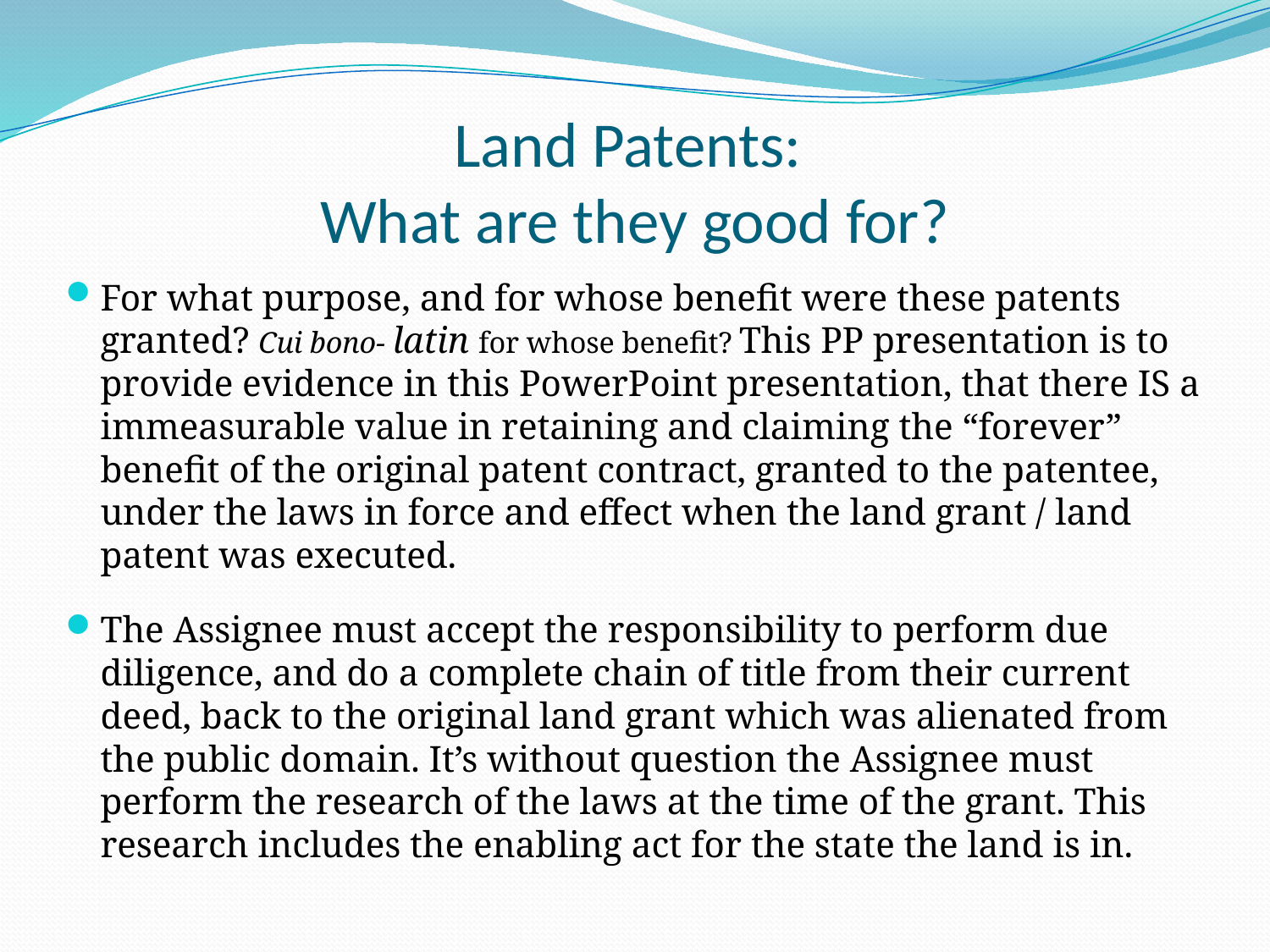

# Land Patents: What are they good for?
For what purpose, and for whose benefit were these patents granted? Cui bono- latin for whose benefit? This PP presentation is to provide evidence in this PowerPoint presentation, that there IS a immeasurable value in retaining and claiming the “forever” benefit of the original patent contract, granted to the patentee, under the laws in force and effect when the land grant / land patent was executed.

The Assignee must accept the responsibility to perform due diligence, and do a complete chain of title from their current deed, back to the original land grant which was alienated from the public domain. It’s without question the Assignee must perform the research of the laws at the time of the grant. This research includes the enabling act for the state the land is in.